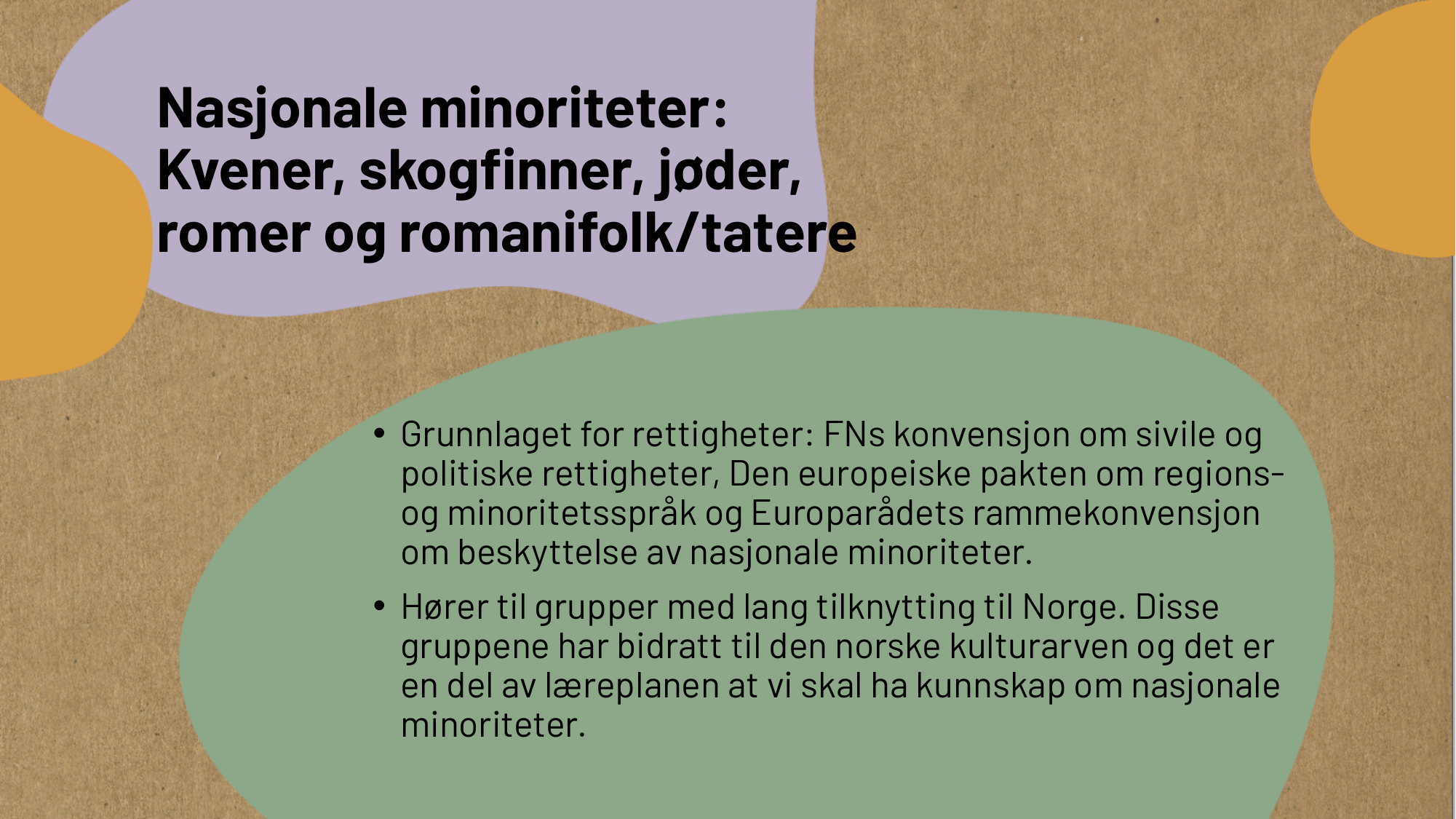

# Nasjonale minoriteter: Kvener, skogfinner, jøder, romer og romanifolk/tatere
Grunnlaget for rettigheter: FNs konvensjon om sivile og politiske rettigheter, Den europeiske pakten om regions- og minoritetsspråk og Europarådets rammekonvensjon om beskyttelse av nasjonale minoriteter.
Hører til grupper med lang tilknytting til Norge. Disse gruppene har bidratt til den norske kulturarven og det er en del av læreplanen at vi skal ha kunnskap om nasjonale minoriteter.